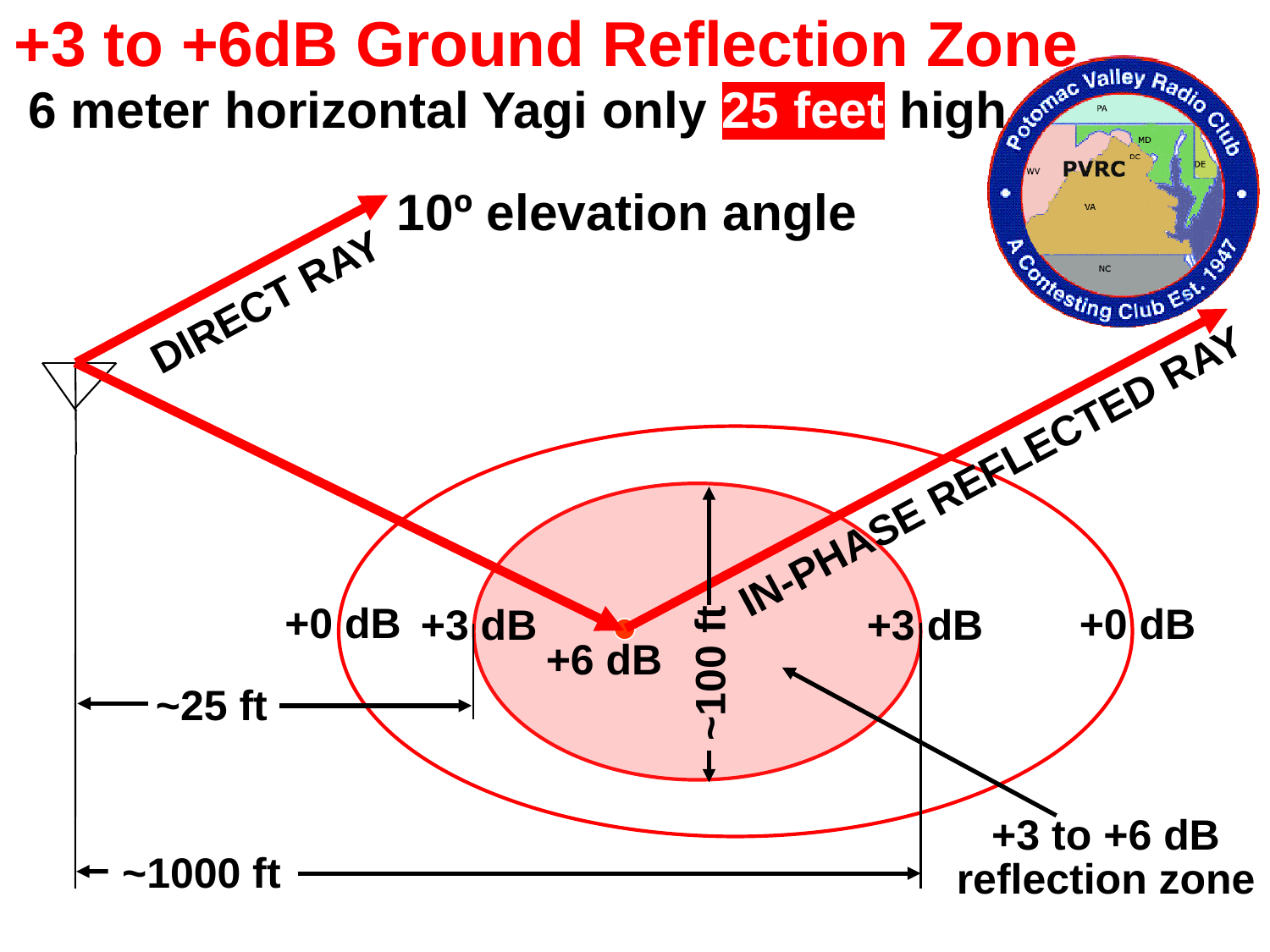

+3 to +6dB Ground Reflection Zone
 6 meter horizontal Yagi only 25 feet high
                           10º elevation angle

DIRECT RAY
d

IN-PHASE REFLECTED RAY

 +0 dB
 +0 dB
 +3 dB
 +3 dB

 +6 dB
 ~100 ft
~25 ft
+3 to +6 dB
reflection zone

~1000 ft